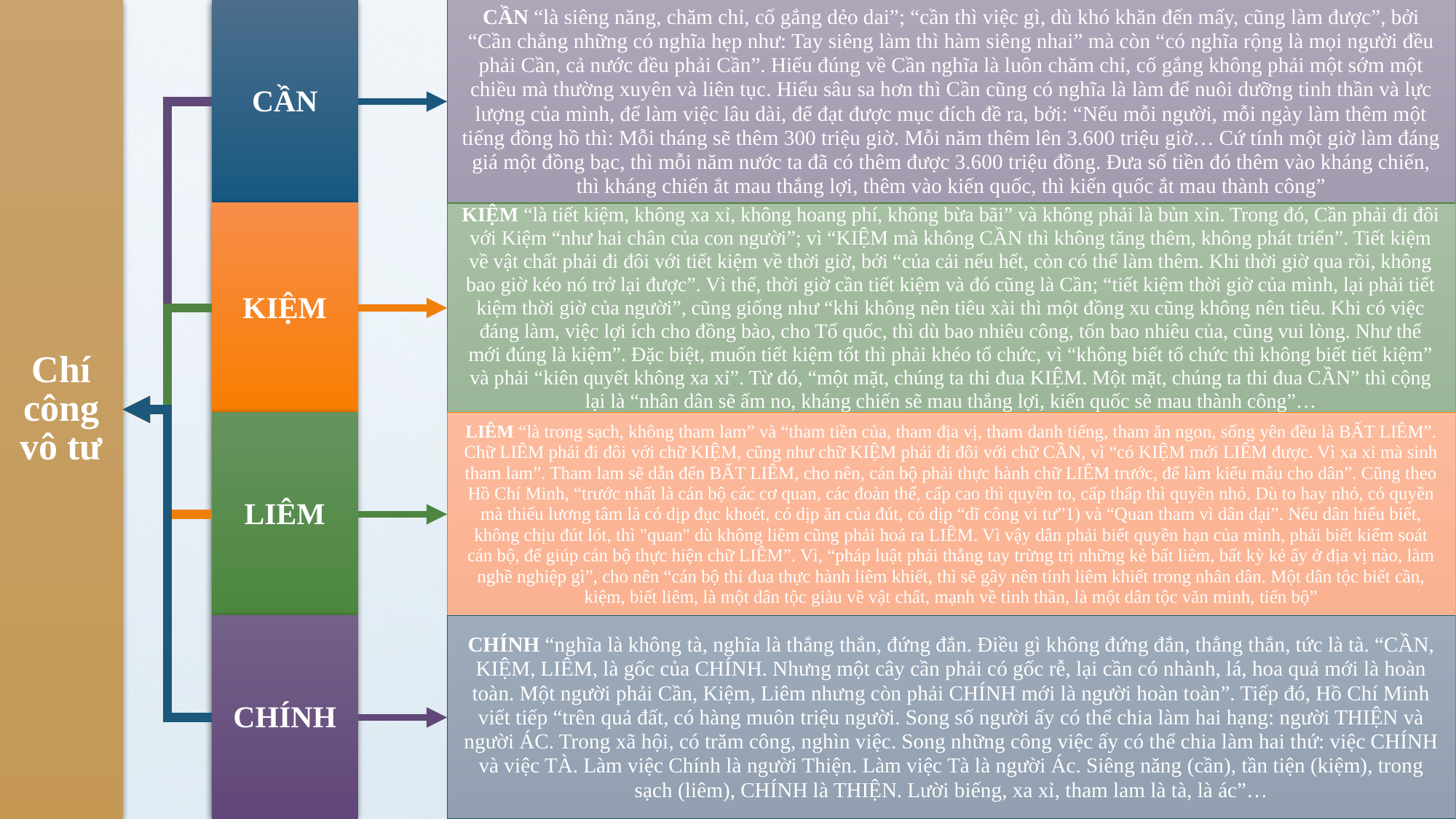

# Chí công vô tư
CẦN
CẦN “là siêng năng, chăm chỉ, cố gắng dẻo dai”; “cần thì việc gì, dù khó khăn đến mấy, cũng làm được”, bởi “Cần chẳng những có nghĩa hẹp như: Tay siêng làm thì hàm siêng nhai” mà còn “có nghĩa rộng là mọi người đều phải Cần, cả nước đều phải Cần”. Hiểu đúng về Cần nghĩa là luôn chăm chỉ, cố gắng không phải một sớm một chiều mà thường xuyên và liên tục. Hiểu sâu sa hơn thì Cần cũng có nghĩa là làm để nuôi dưỡng tinh thần và lực lượng của mình, để làm việc lâu dài, để đạt được mục đích đề ra, bởi: “Nếu mỗi người, mỗi ngày làm thêm một tiếng đồng hồ thì: Mỗi tháng sẽ thêm 300 triệu giờ. Mỗi năm thêm lên 3.600 triệu giờ… Cứ tính một giờ làm đáng giá một đồng bạc, thì mỗi năm nước ta đã có thêm được 3.600 triệu đồng. Đưa số tiền đó thêm vào kháng chiến, thì kháng chiến ắt mau thắng lợi, thêm vào kiến quốc, thì kiến quốc ắt mau thành công”
KIỆM
KIỆM “là tiết kiệm, không xa xỉ, không hoang phí, không bừa bãi” và không phải là bủn xỉn. Trong đó, Cần phải đi đôi với Kiệm “như hai chân của con người”; vì “KIỆM mà không CẦN thì không tăng thêm, không phát triển”. Tiết kiệm về vật chất phải đi đôi với tiết kiệm về thời giờ, bởi “của cải nếu hết, còn có thể làm thêm. Khi thời giờ qua rồi, không bao giờ kéo nó trở lại được”. Vì thế, thời giờ cần tiết kiệm và đó cũng là Cần; “tiết kiệm thời giờ của mình, lại phải tiết kiệm thời giờ của người”, cũng giống như “khi không nên tiêu xài thì một đồng xu cũng không nên tiêu. Khi có việc đáng làm, việc lợi ích cho đồng bào, cho Tổ quốc, thì dù bao nhiêu công, tốn bao nhiêu của, cũng vui lòng. Như thế mới đúng là kiệm”. Đặc biệt, muốn tiết kiệm tốt thì phải khéo tổ chức, vì “không biết tổ chức thì không biết tiết kiệm” và phải “kiên quyết không xa xỉ”. Từ đó, “một mặt, chúng ta thi đua KIỆM. Một mặt, chúng ta thi đua CẦN” thì cộng lại là “nhân dân sẽ ấm no, kháng chiến sẽ mau thắng lợi, kiến quốc sẽ mau thành công”…
LIÊM
LIÊM “là trong sạch, không tham lam” và “tham tiền của, tham địa vị, tham danh tiếng, tham ăn ngon, sống yên đều là BẤT LIÊM”. Chữ LIÊM phải đi đôi với chữ KIỆM, cũng như chữ KIỆM phải đi đôi với chữ CẦN, vì “có KIỆM mới LIÊM được. Vì xa xỉ mà sinh tham lam”. Tham lam sẽ dẫn đến BẤT LIÊM, cho nên, cán bộ phải thực hành chữ LIÊM trước, để làm kiểu mẫu cho dân”. Cũng theo Hồ Chí Minh, “trước nhất là cán bộ các cơ quan, các đoàn thể, cấp cao thì quyền to, cấp thấp thì quyền nhỏ. Dù to hay nhỏ, có quyền mà thiếu lương tâm là có dịp đục khoét, có dịp ăn của đút, có dịp “dĩ công vi tư”1) và “Quan tham vì dân dại”. Nếu dân hiểu biết, không chịu đút lót, thì "quan" dù không liêm cũng phải hoá ra LIÊM. Vì vậy dân phải biết quyền hạn của mình, phải biết kiểm soát cán bộ, để giúp cán bộ thực hiện chữ LIÊM”. Vì, “pháp luật phải thẳng tay trừng trị những kẻ bất liêm, bất kỳ kẻ ấy ở địa vị nào, làm nghề nghiệp gì”, cho nên “cán bộ thi đua thực hành liêm khiết, thì sẽ gây nên tính liêm khiết trong nhân dân. Một dân tộc biết cần, kiệm, biết liêm, là một dân tộc giàu về vật chất, mạnh về tinh thần, là một dân tộc văn minh, tiến bộ”
CHÍNH
CHÍNH “nghĩa là không tà, nghĩa là thẳng thắn, đứng đắn. Điều gì không đứng đắn, thẳng thắn, tức là tà. “CẦN, KIỆM, LIÊM, là gốc của CHÍNH. Nhưng một cây cần phải có gốc rễ, lại cần có nhành, lá, hoa quả mới là hoàn toàn. Một người phải Cần, Kiệm, Liêm nhưng còn phải CHÍNH mới là người hoàn toàn”. Tiếp đó, Hồ Chí Minh viết tiếp “trên quả đất, có hàng muôn triệu người. Song số người ấy có thể chia làm hai hạng: người THIỆN và người ÁC. Trong xã hội, có trăm công, nghìn việc. Song những công việc ấy có thể chia làm hai thứ: việc CHÍNH và việc TÀ. Làm việc Chính là người Thiện. Làm việc Tà là người Ác. Siêng năng (cần), tần tiện (kiệm), trong sạch (liêm), CHÍNH là THIỆN. Lười biếng, xa xỉ, tham lam là tà, là ác”…